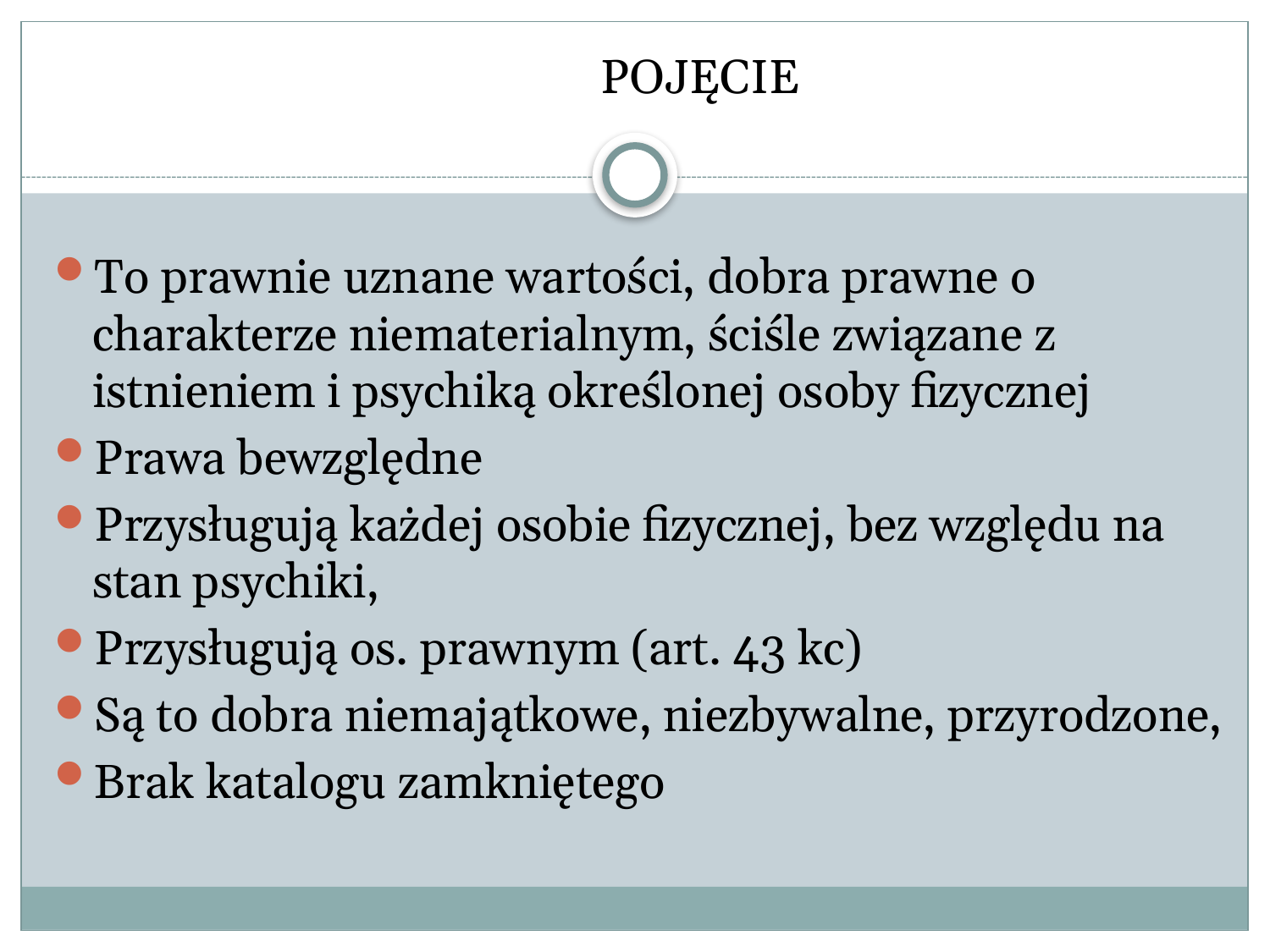

POJĘCIE

To prawnie uznane wartości, dobra prawne o charakterze niematerialnym, ściśle związane z istnieniem i psychiką określonej osoby fizycznej
Prawa bewzględne
Przysługują każdej osobie fizycznej, bez względu na stan psychiki,
Przysługują os. prawnym (art. 43 kc)
Są to dobra niemajątkowe, niezbywalne, przyrodzone,
Brak katalogu zamkniętego